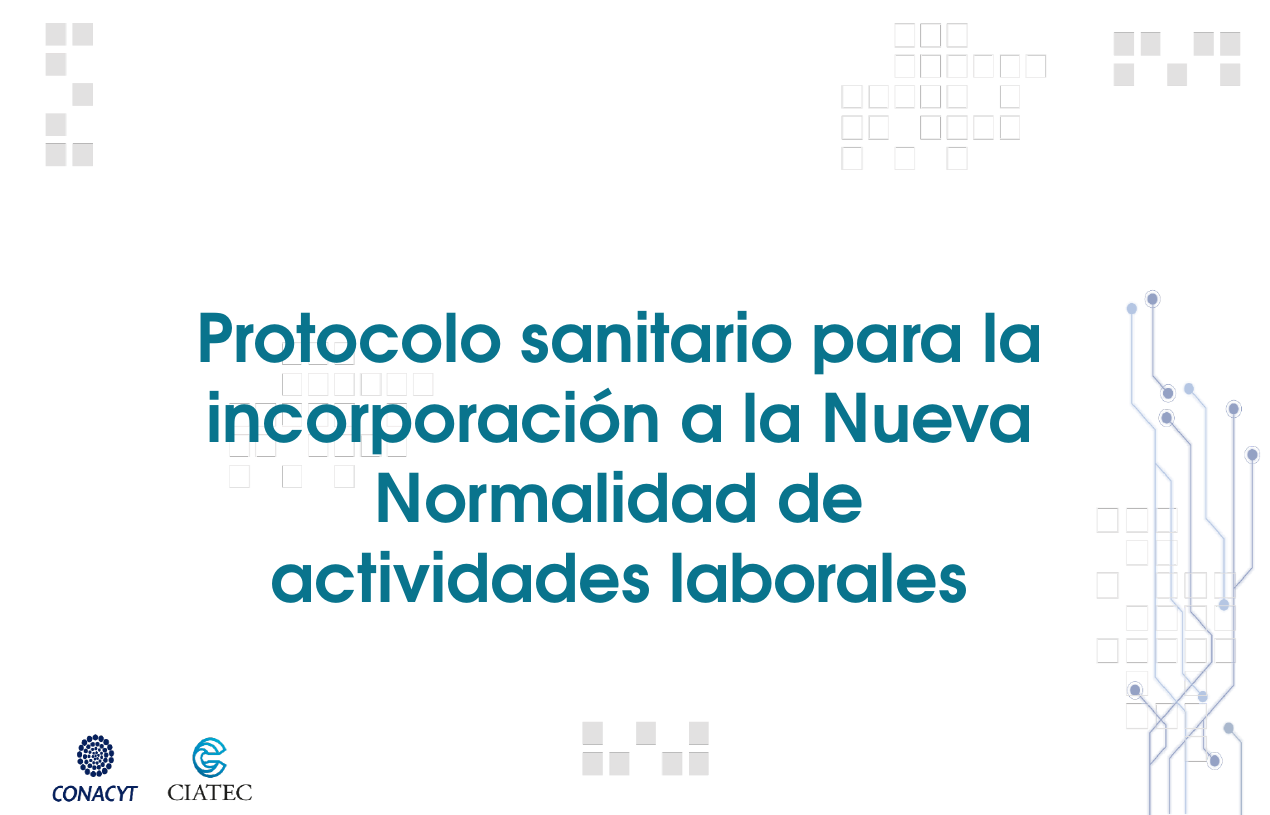

Protocolo sanitario para la incorporación a la Nueva Normalidad de actividades laborales